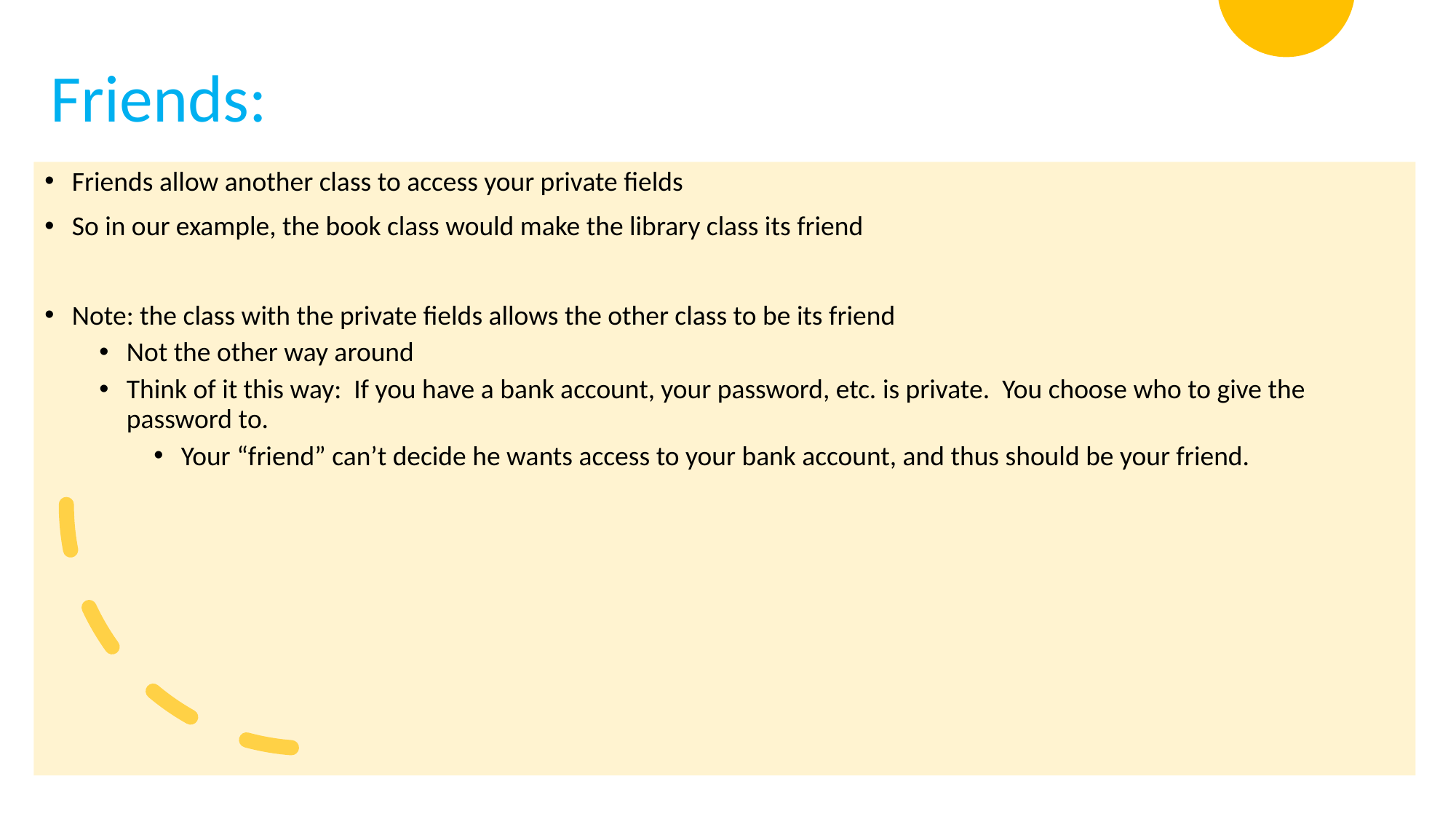

# Friends:
Friends allow another class to access your private fields
So in our example, the book class would make the library class its friend

Note: the class with the private fields allows the other class to be its friend
Not the other way around
Think of it this way:  If you have a bank account, your password, etc. is private.  You choose who to give the password to.
Your “friend” can’t decide he wants access to your bank account, and thus should be your friend.